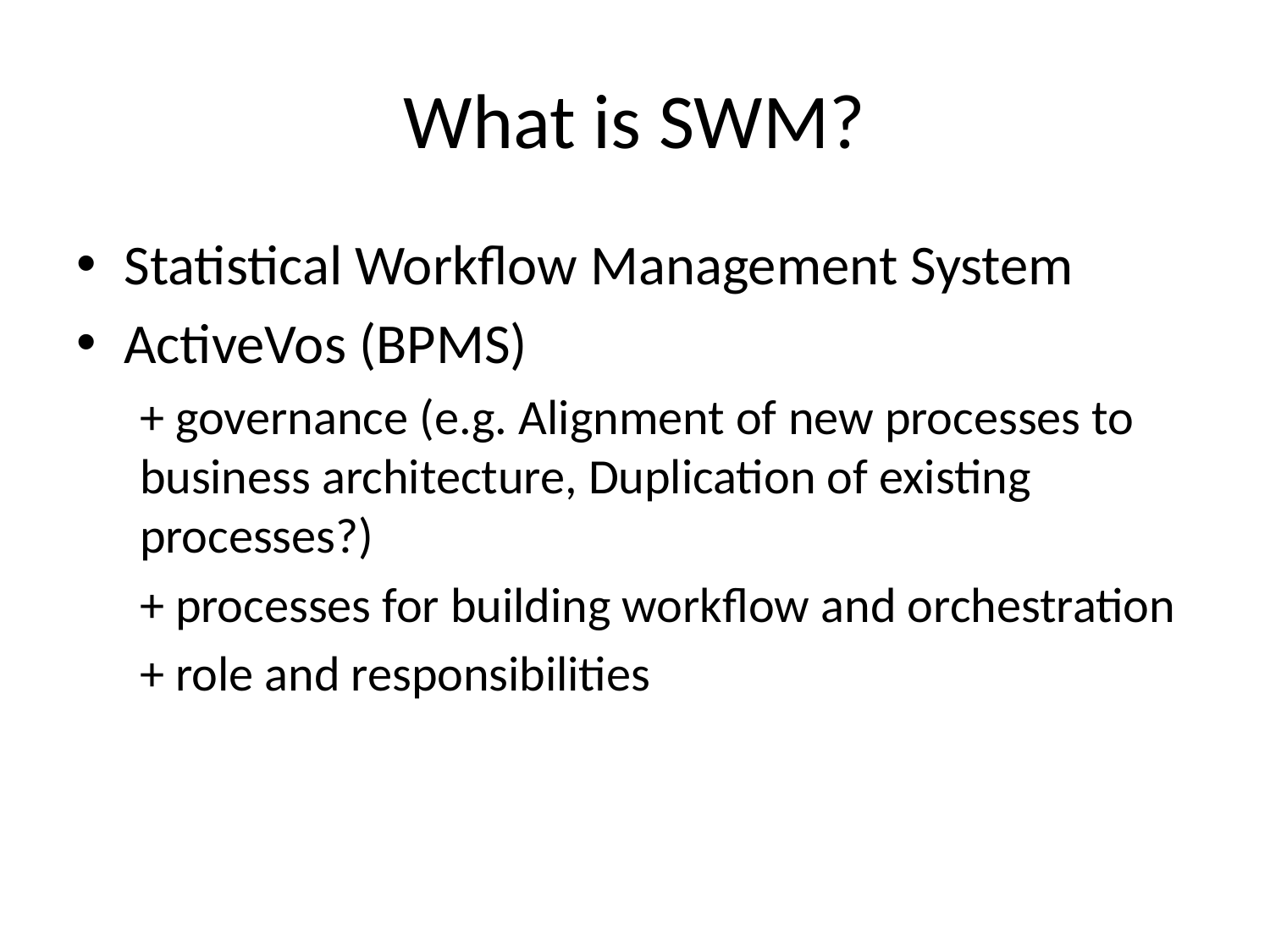

# What is SWM?
Statistical Workflow Management System
ActiveVos (BPMS)
+ governance (e.g. Alignment of new processes to business architecture, Duplication of existing processes?)
+ processes for building workflow and orchestration
+ role and responsibilities